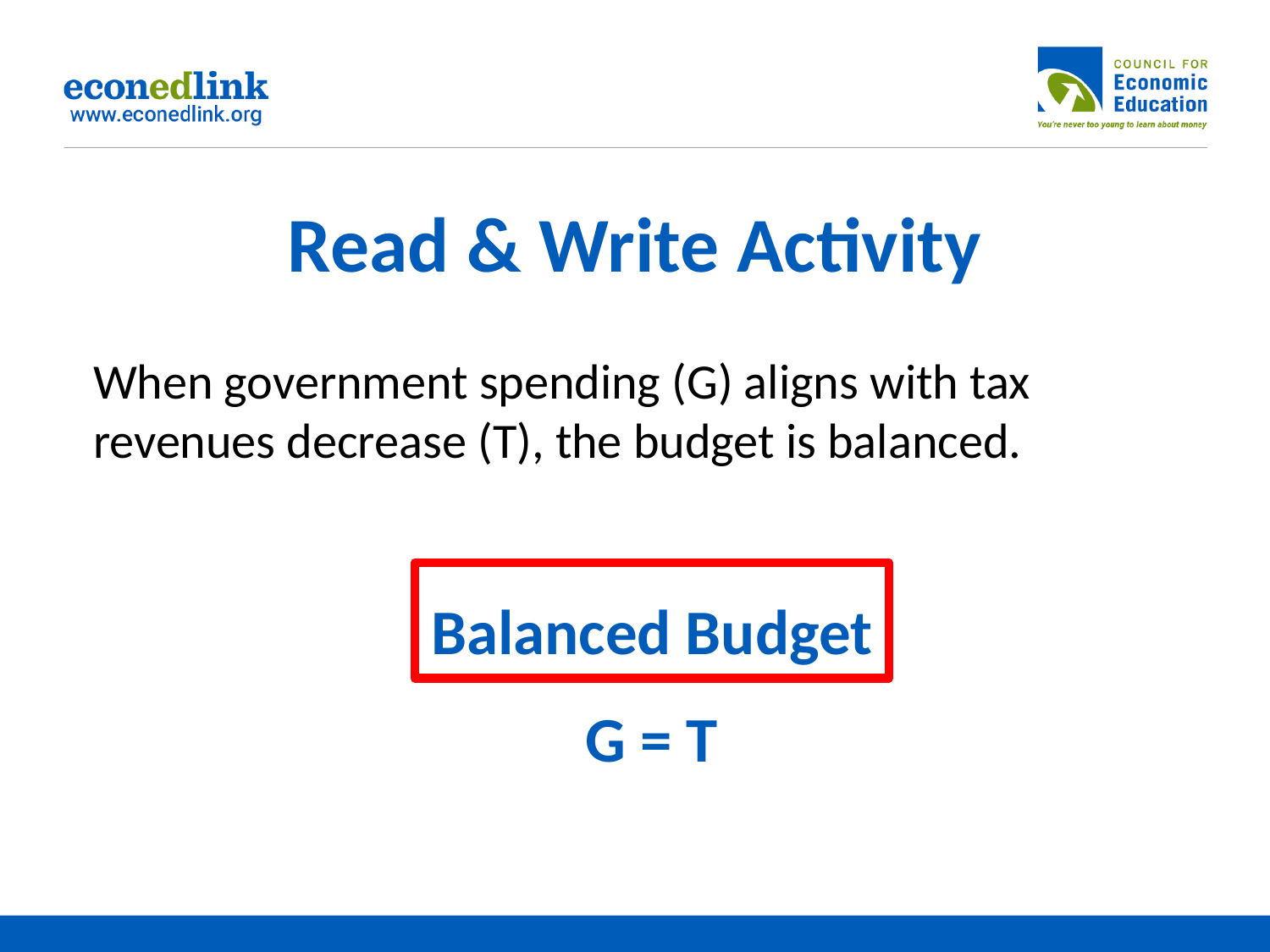

# Read & Write Activity
When government spending (G) aligns with tax revenues decrease (T), the budget is balanced.

Balanced Budget
G = T